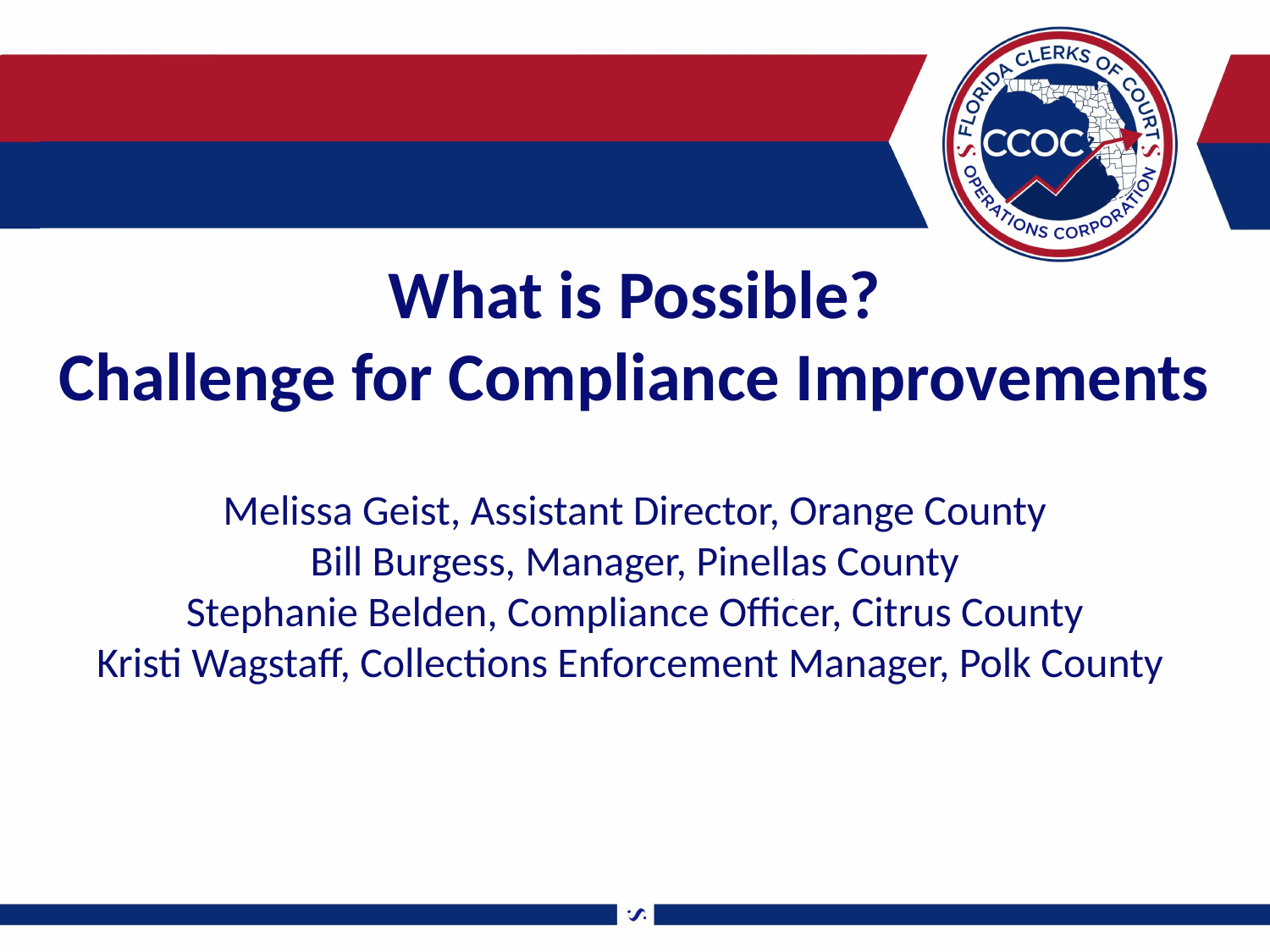

# What is Possible? Challenge for Compliance Improvements
Melissa Geist, Assistant Director, Orange County
Bill Burgess, Manager, Pinellas County
Stephanie Belden, Compliance Officer, Citrus County
Kristi Wagstaff, Collections Enforcement Manager, Polk County